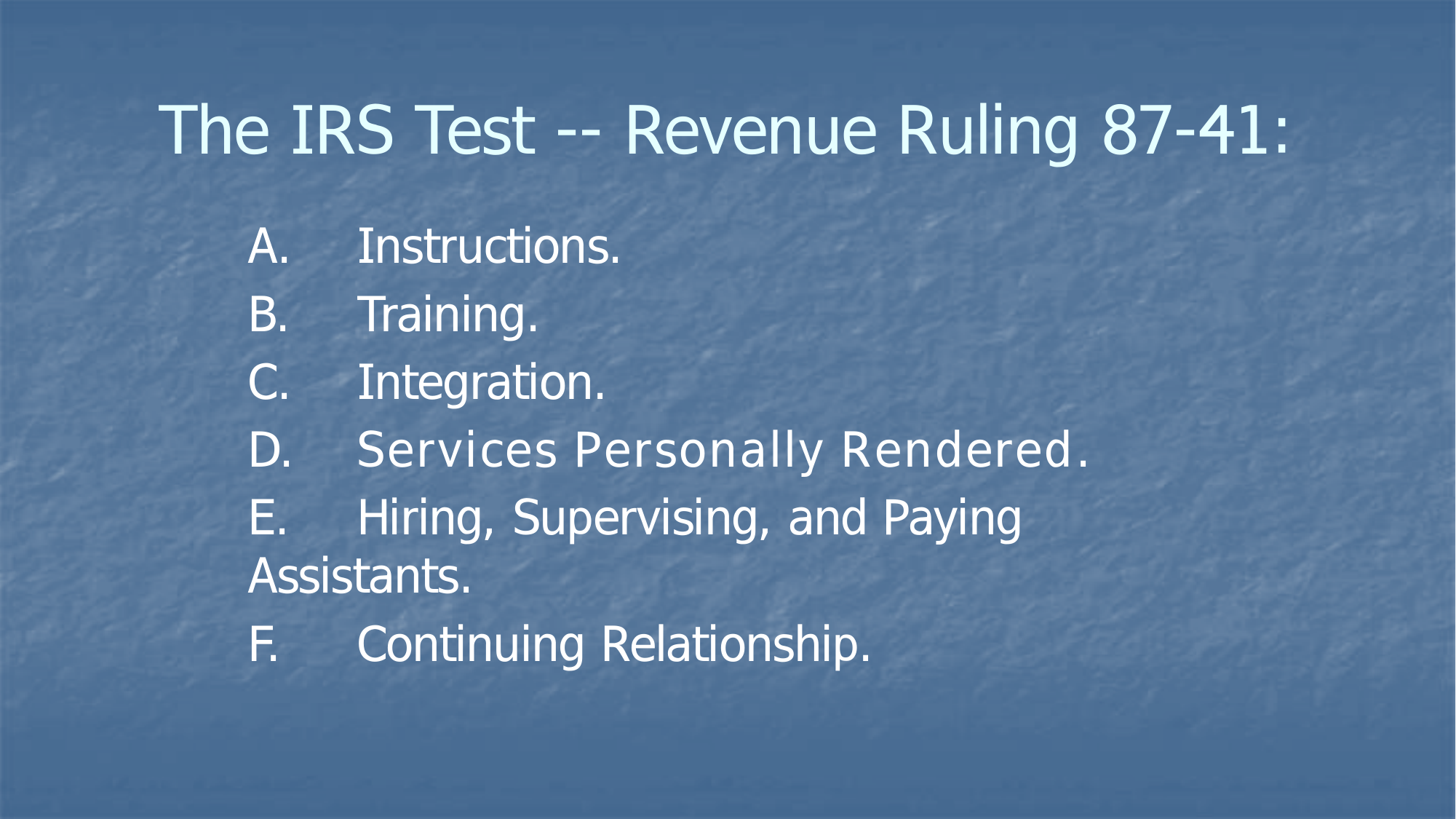

# The IRS Test -- Revenue Ruling 87-41:
A.	Instructions.
B.	Training.
C.  	Integration.
D.	Services Personally Rendered.
E.	Hiring, Supervising, and Paying 	Assistants.
F.	Continuing Relationship.